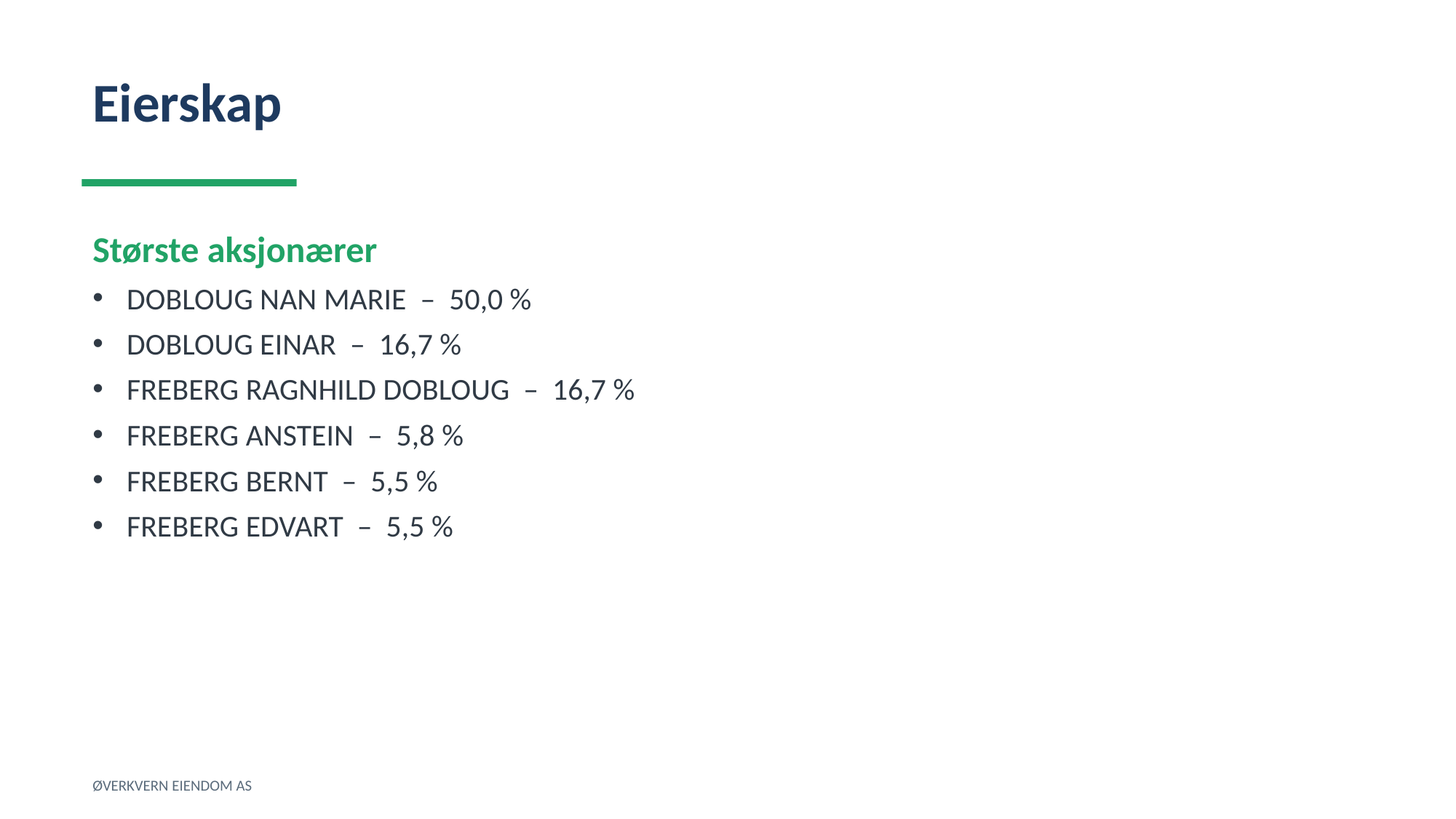

Eierskap

Største aksjonærer
DOBLOUG NAN MARIE  –  50,0 %
DOBLOUG EINAR  –  16,7 %
FREBERG RAGNHILD DOBLOUG  –  16,7 %
FREBERG ANSTEIN  –  5,8 %
FREBERG BERNT  –  5,5 %
FREBERG EDVART  –  5,5 %
ØVERKVERN EIENDOM AS